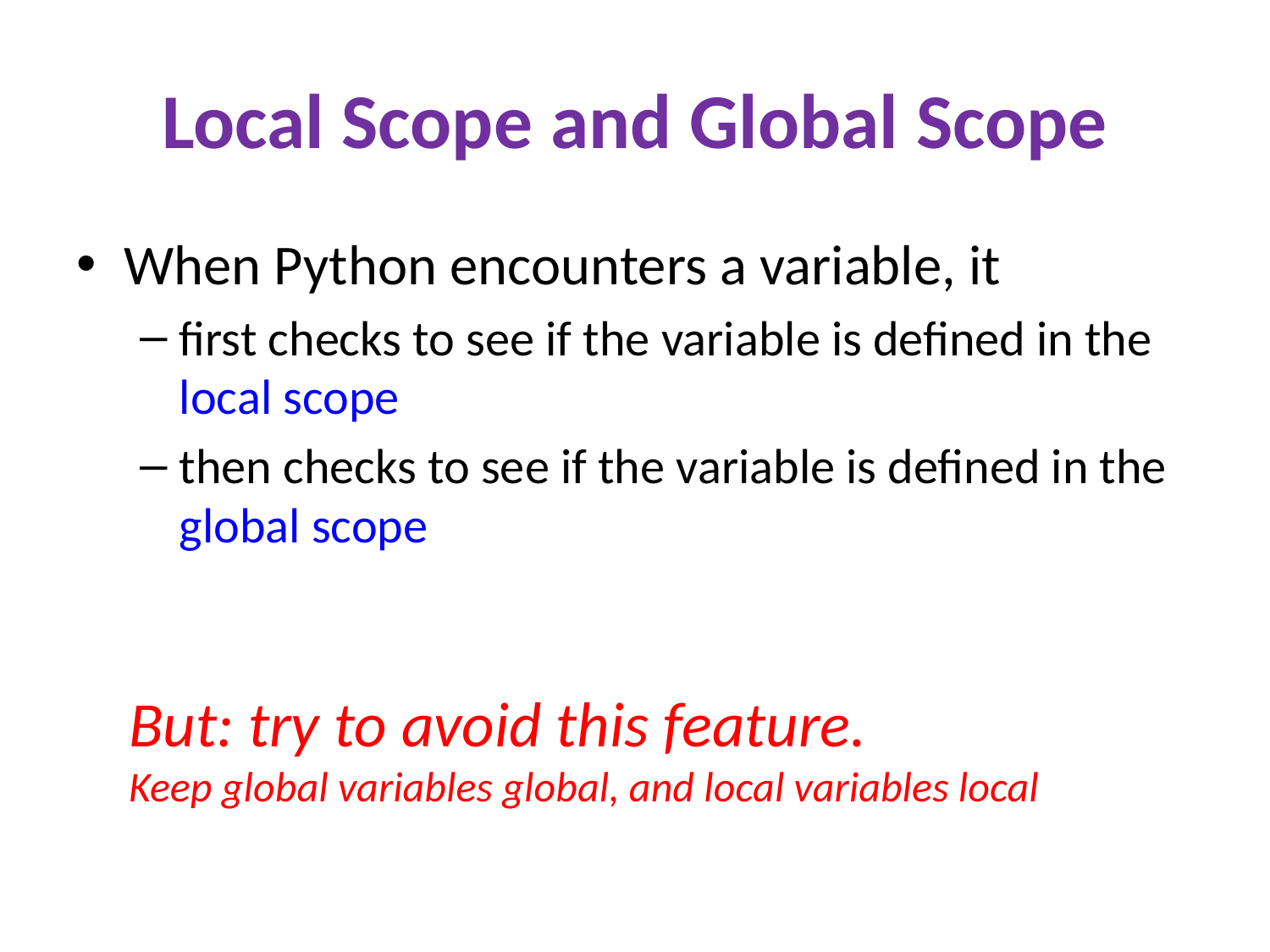

# Local Scope and Global Scope
When Python encounters a variable, it
first checks to see if the variable is defined in the local scope
then checks to see if the variable is defined in the global scope
But: try to avoid this feature.
Keep global variables global, and local variables local